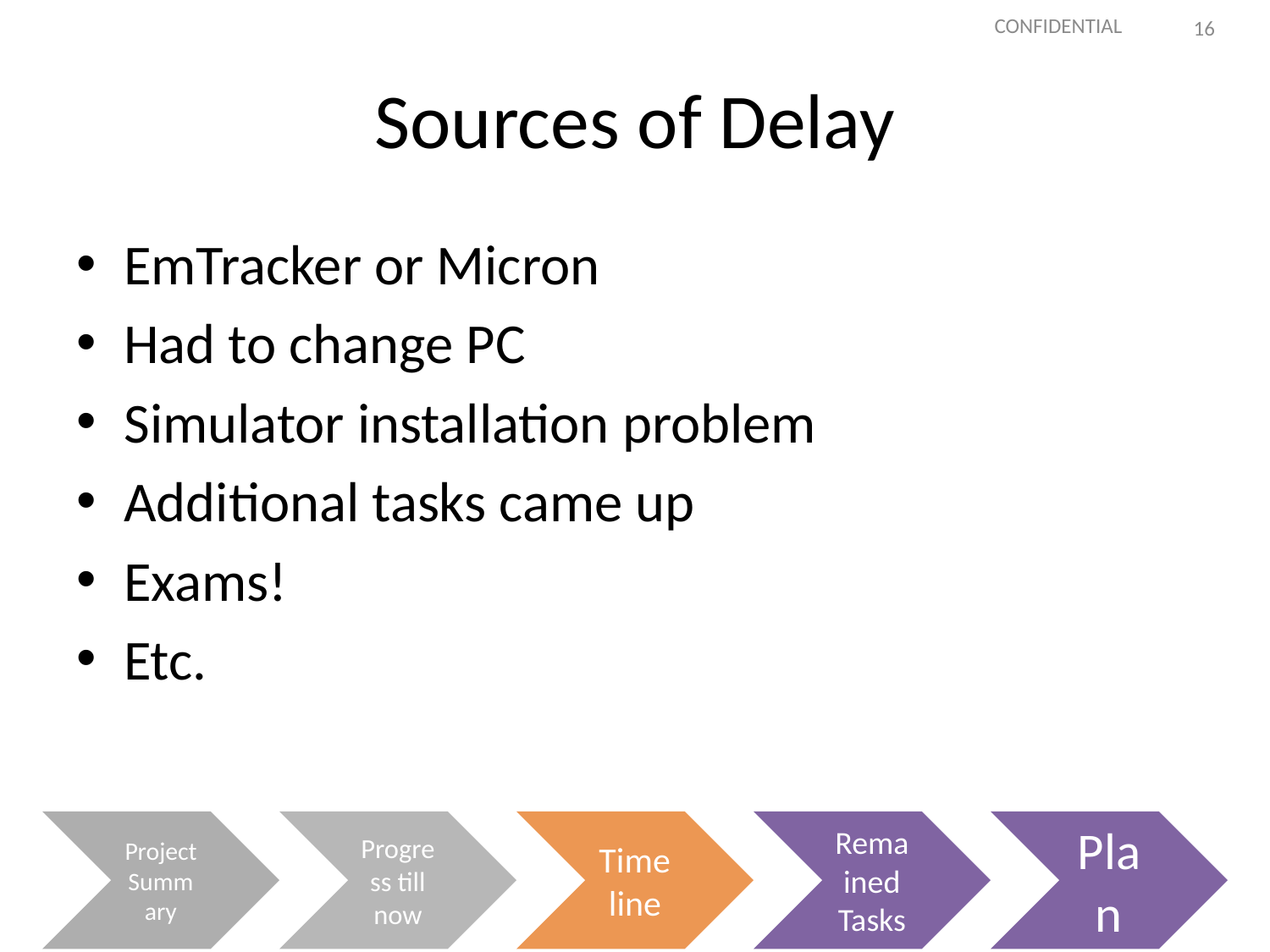

# Sources of Delay
EmTracker or Micron
Had to change PC
Simulator installation problem
Additional tasks came up
Exams!
Etc.

Project Summary
Progress till now
Timeline
Remained Tasks
Plan